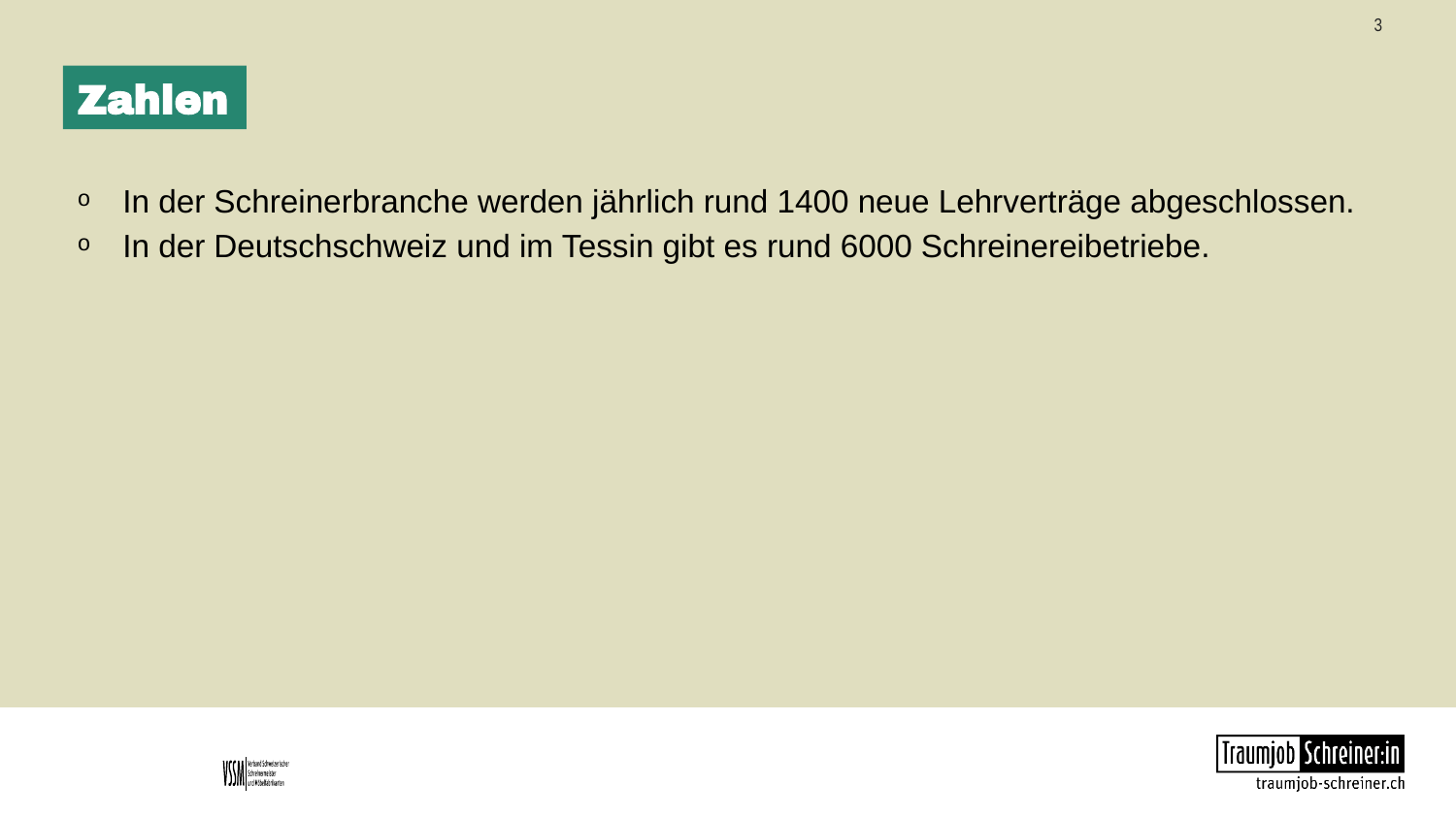

# Zahlen
In der Schreinerbranche werden jährlich rund 1400 neue Lehrverträge abgeschlossen.
In der Deutschschweiz und im Tessin gibt es rund 6000 Schreinereibetriebe.